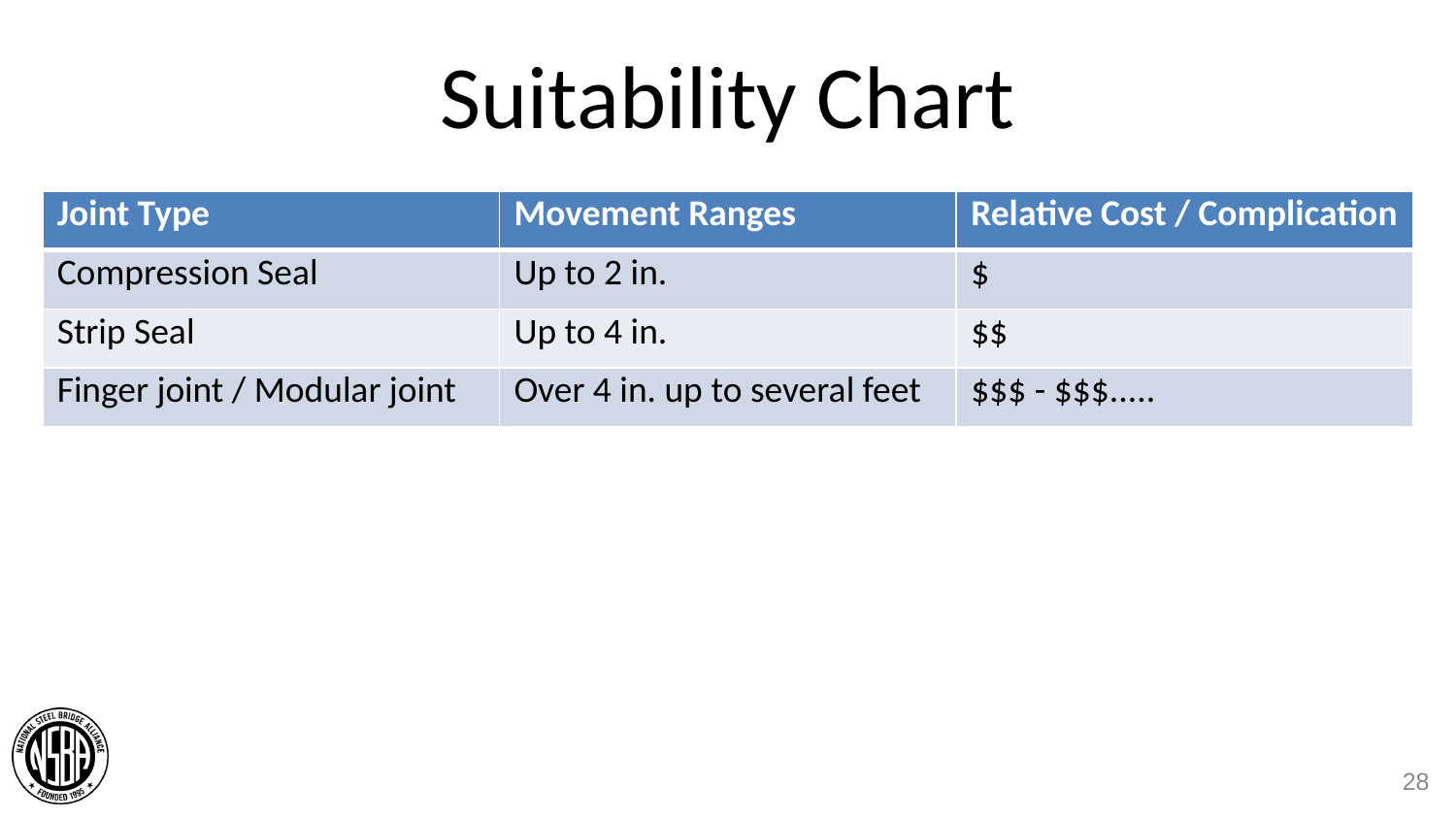

# Suitability Chart
| Joint Type | Movement Ranges | Relative Cost / Complication |
| --- | --- | --- |
| Compression Seal | Up to 2 in. | $ |
| Strip Seal | Up to 4 in. | $$ |
| Finger joint / Modular joint | Over 4 in. up to several feet | $$$ - $$$..... |
28